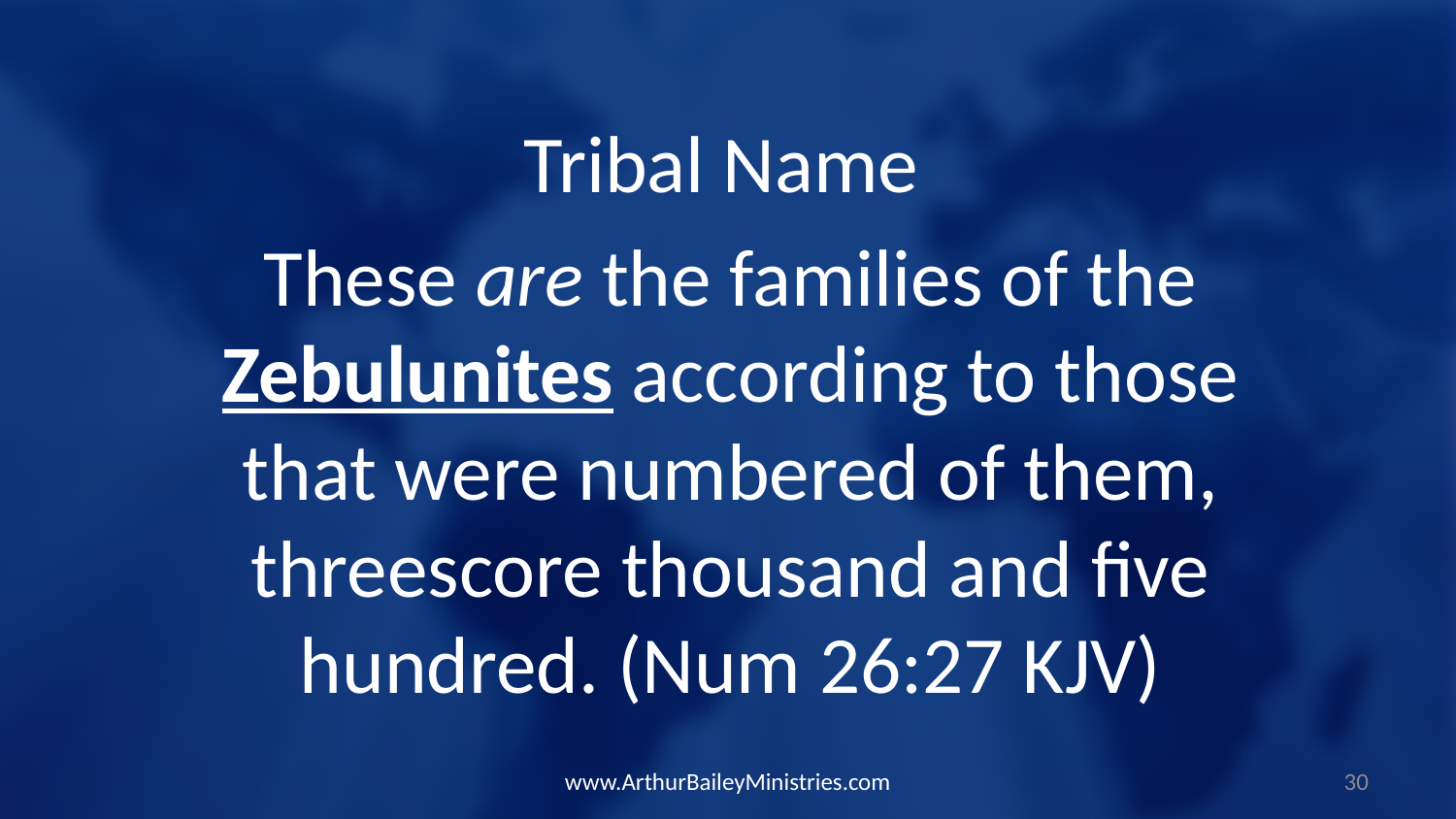

Tribal Name
These are the families of the Zebulunites according to those that were numbered of them, threescore thousand and five hundred. (Num 26:27 KJV)

www.ArthurBaileyMinistries.com
30